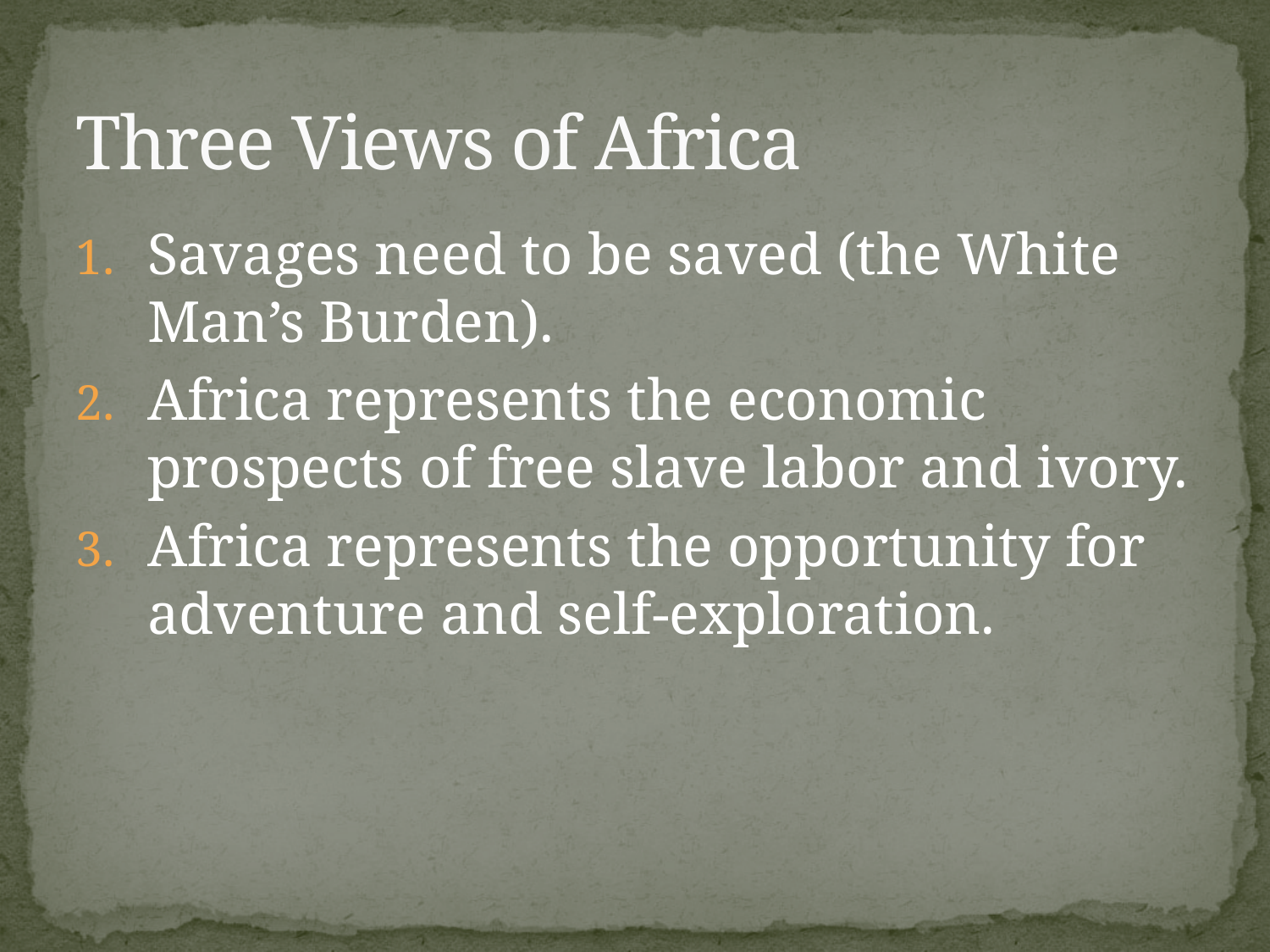

# Three Views of Africa
Savages need to be saved (the White Man’s Burden).
Africa represents the economic prospects of free slave labor and ivory.
Africa represents the opportunity for adventure and self-exploration.